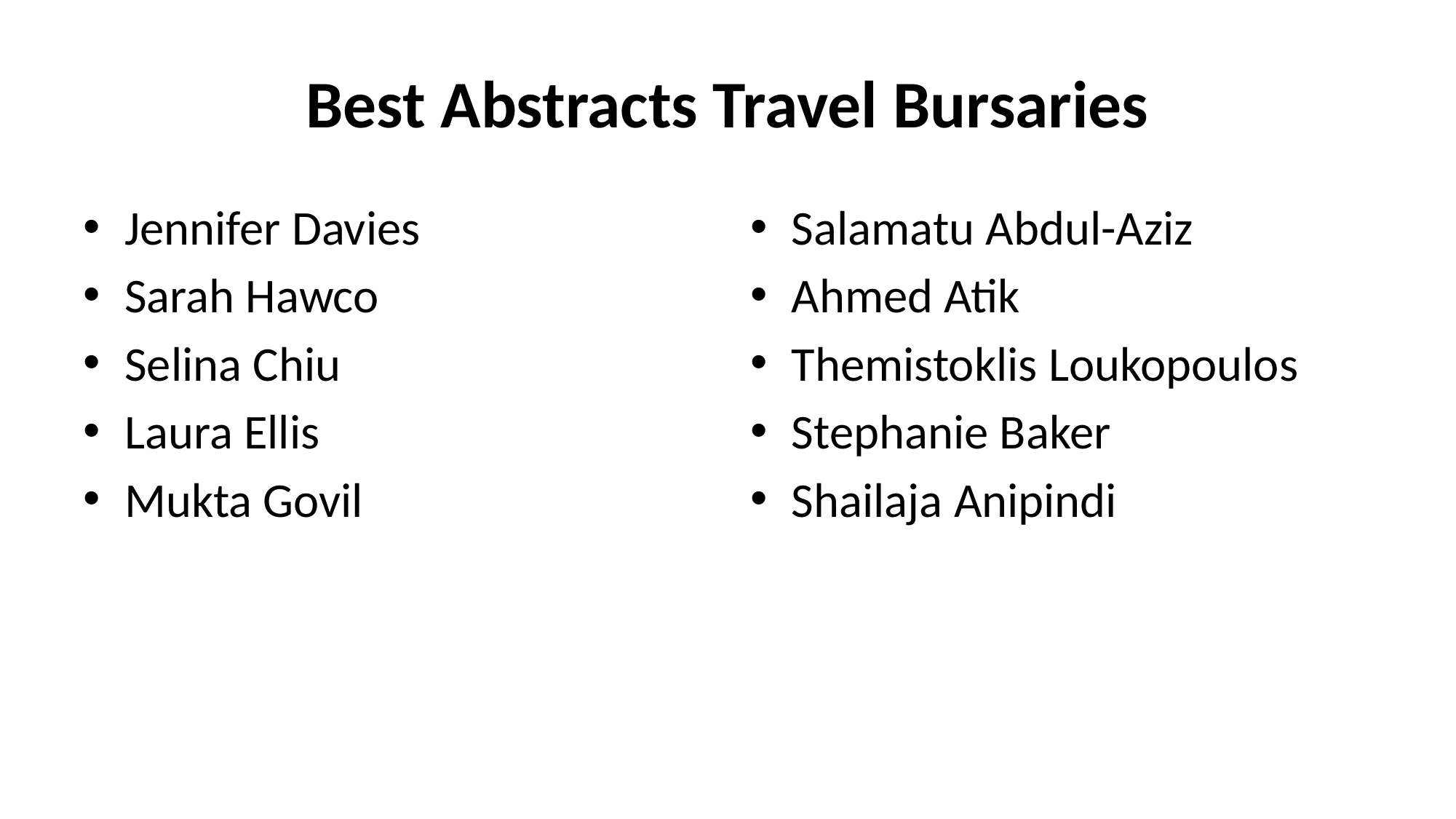

# Best Abstracts Travel Bursaries
Jennifer Davies
Sarah Hawco
Selina Chiu
Laura Ellis
Mukta Govil

Salamatu Abdul-Aziz
Ahmed Atik
Themistoklis Loukopoulos
Stephanie Baker
Shailaja Anipindi